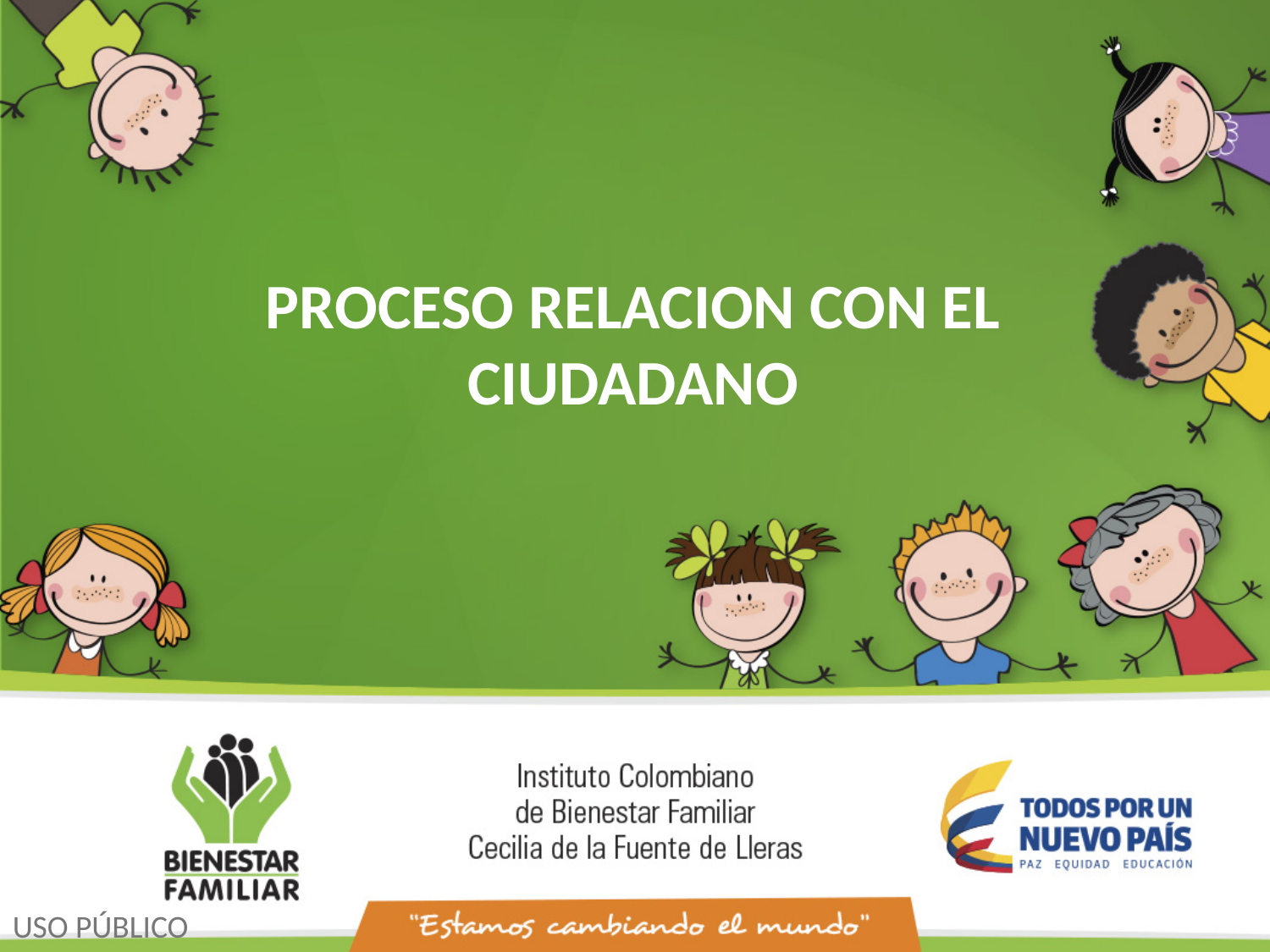

PROCESO RELACION CON EL CIUDADANO
USO PÚBLICO